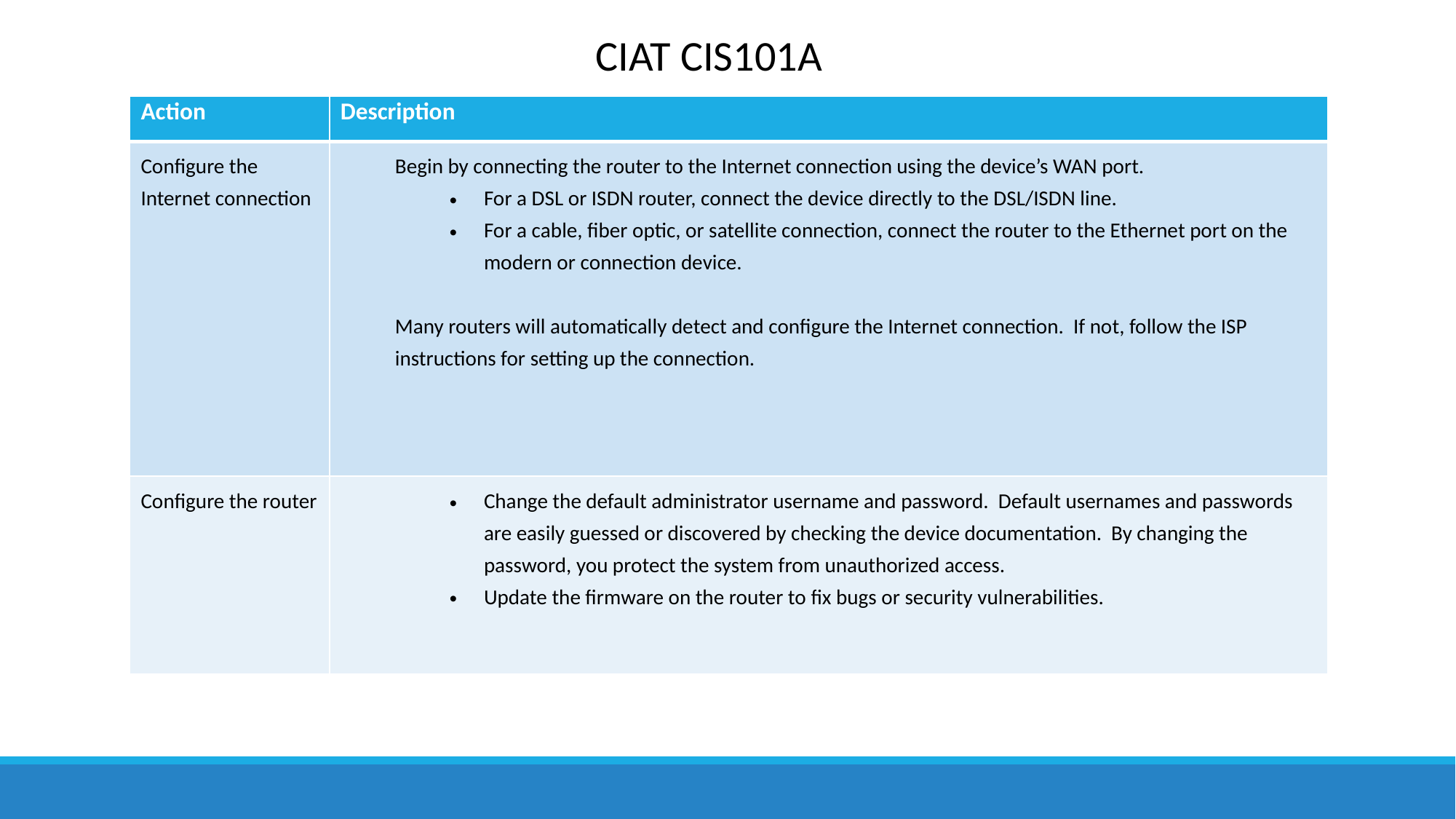

CIAT CIS101A
| Action | Description |
| --- | --- |
| Configure the Internet connection | Begin by connecting the router to the Internet connection using the device’s WAN port. For a DSL or ISDN router, connect the device directly to the DSL/ISDN line. For a cable, fiber optic, or satellite connection, connect the router to the Ethernet port on the modern or connection device. Many routers will automatically detect and configure the Internet connection. If not, follow the ISP instructions for setting up the connection. |
| Configure the router | Change the default administrator username and password. Default usernames and passwords are easily guessed or discovered by checking the device documentation. By changing the password, you protect the system from unauthorized access. Update the firmware on the router to fix bugs or security vulnerabilities. |